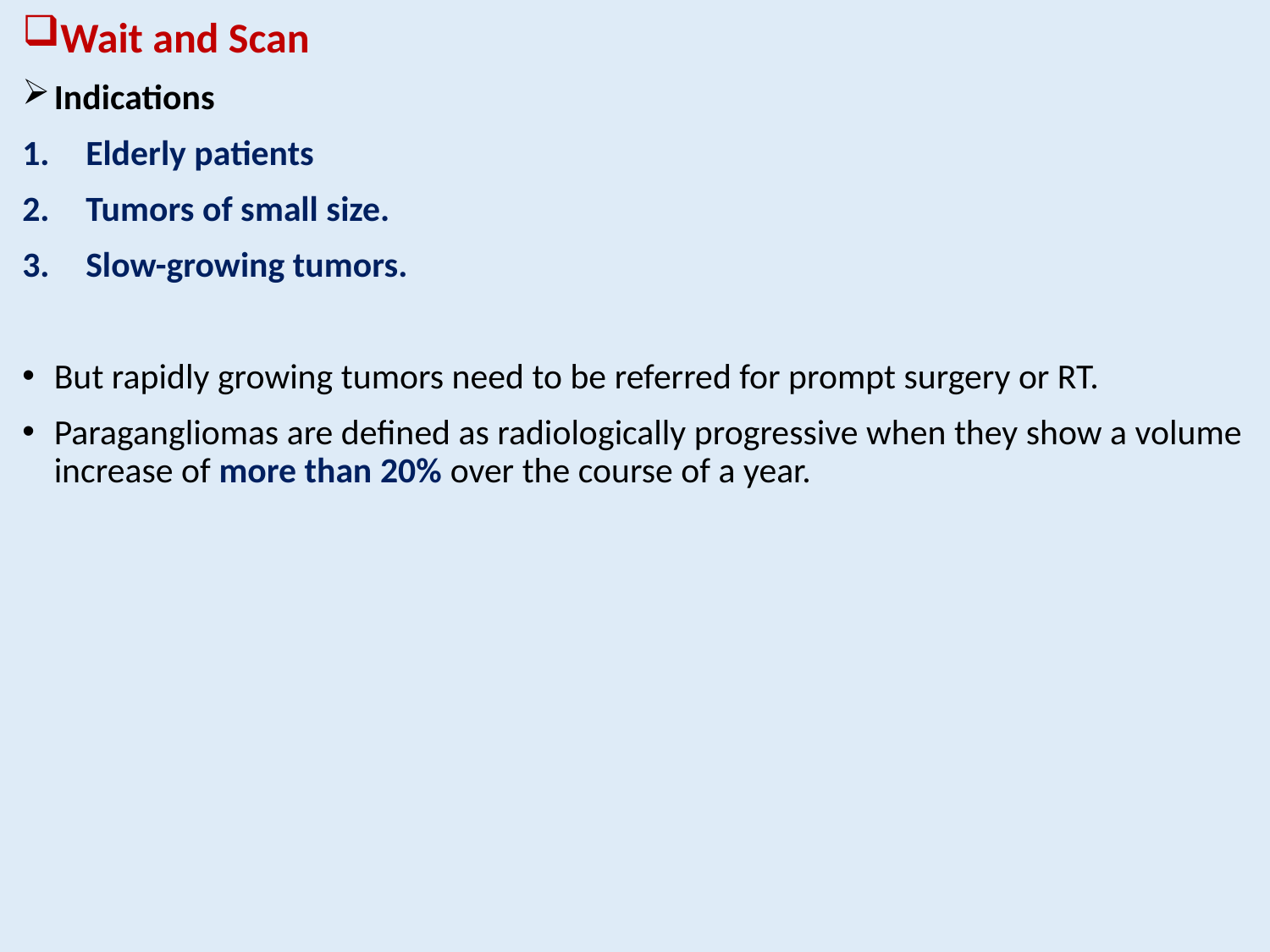

Wait and Scan
Indications
Elderly patients
Tumors of small size.
Slow-growing tumors.

But rapidly growing tumors need to be referred for prompt surgery or RT.
Paragangliomas are defined as radiologically progressive when they show a volume increase of more than 20% over the course of a year.